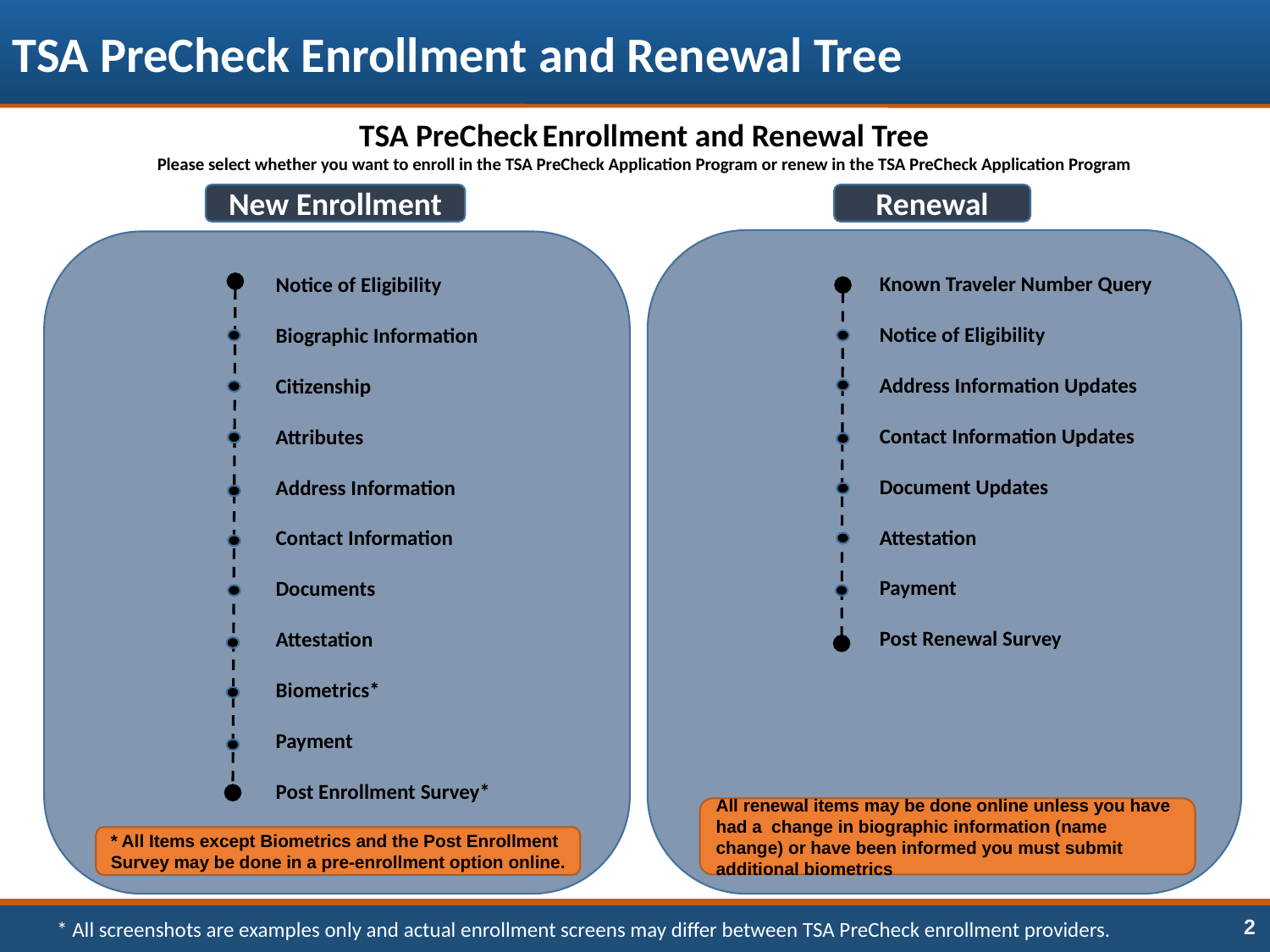

TSA PreCheck Enrollment and Renewal Tree
TSA PreCheck Enrollment and Renewal Tree
Please select whether you want to enroll in the TSA PreCheck Application Program or renew in the TSA PreCheck Application Program

New Enrollment

Renewal

Known Traveler Number Query

Notice of Eligibility

Address Information Updates

Contact Information Updates

Document Updates

Attestation

Payment

Post Renewal Survey

Notice of Eligibility

Biographic Information

Citizenship

Attributes

Address Information

Contact Information

Documents

Attestation

Biometrics*

Payment

Post Enrollment Survey*

All renewal items may be done online unless you have had a  change in biographic information (name change) or have been informed you must submit additional biometrics
* All Items except Biometrics and the Post Enrollment Survey may be done in a pre-enrollment option online.
* All screenshots are examples only and actual enrollment screens may differ between TSA PreCheck enrollment providers.